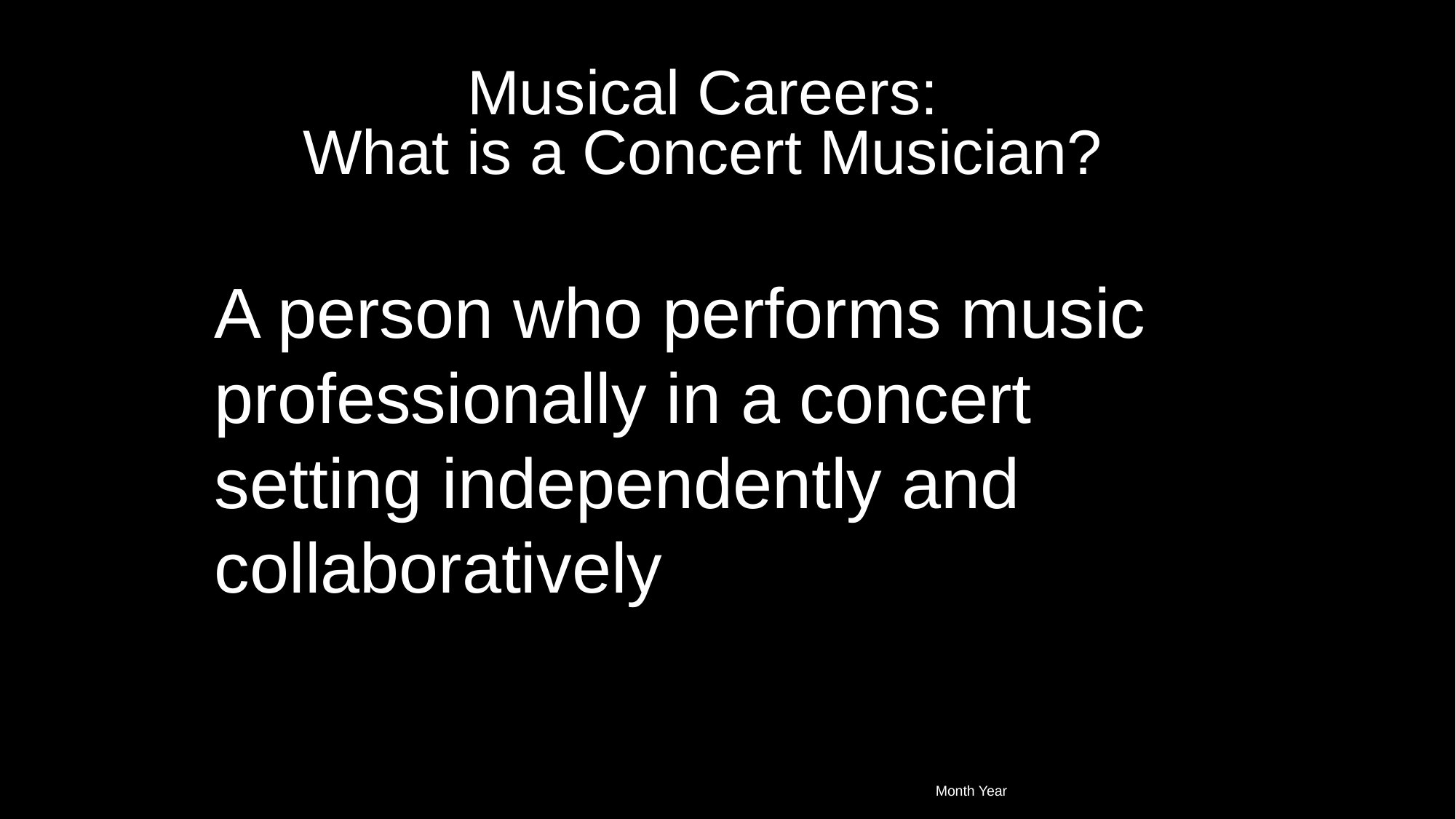

# Musical Careers:
What is a Concert Musician?
A person who performs music professionally in a concert setting independently and collaboratively

14
Month Year